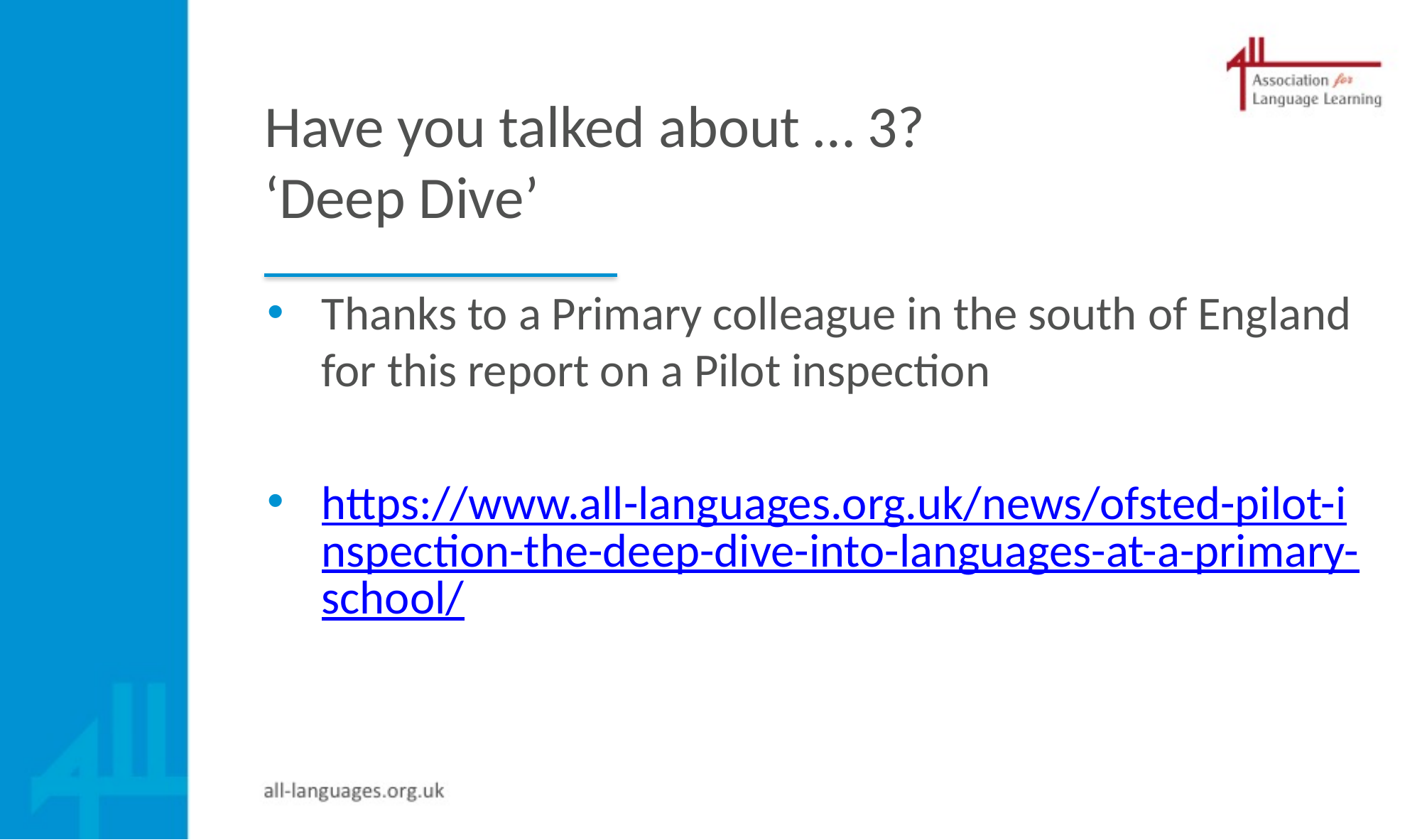

# Have you talked about … 3? ‘Deep Dive’
Thanks to a Primary colleague in the south of England for this report on a Pilot inspection

https://www.all-languages.org.uk/news/ofsted-pilot-inspection-the-deep-dive-into-languages-at-a-primary-school/